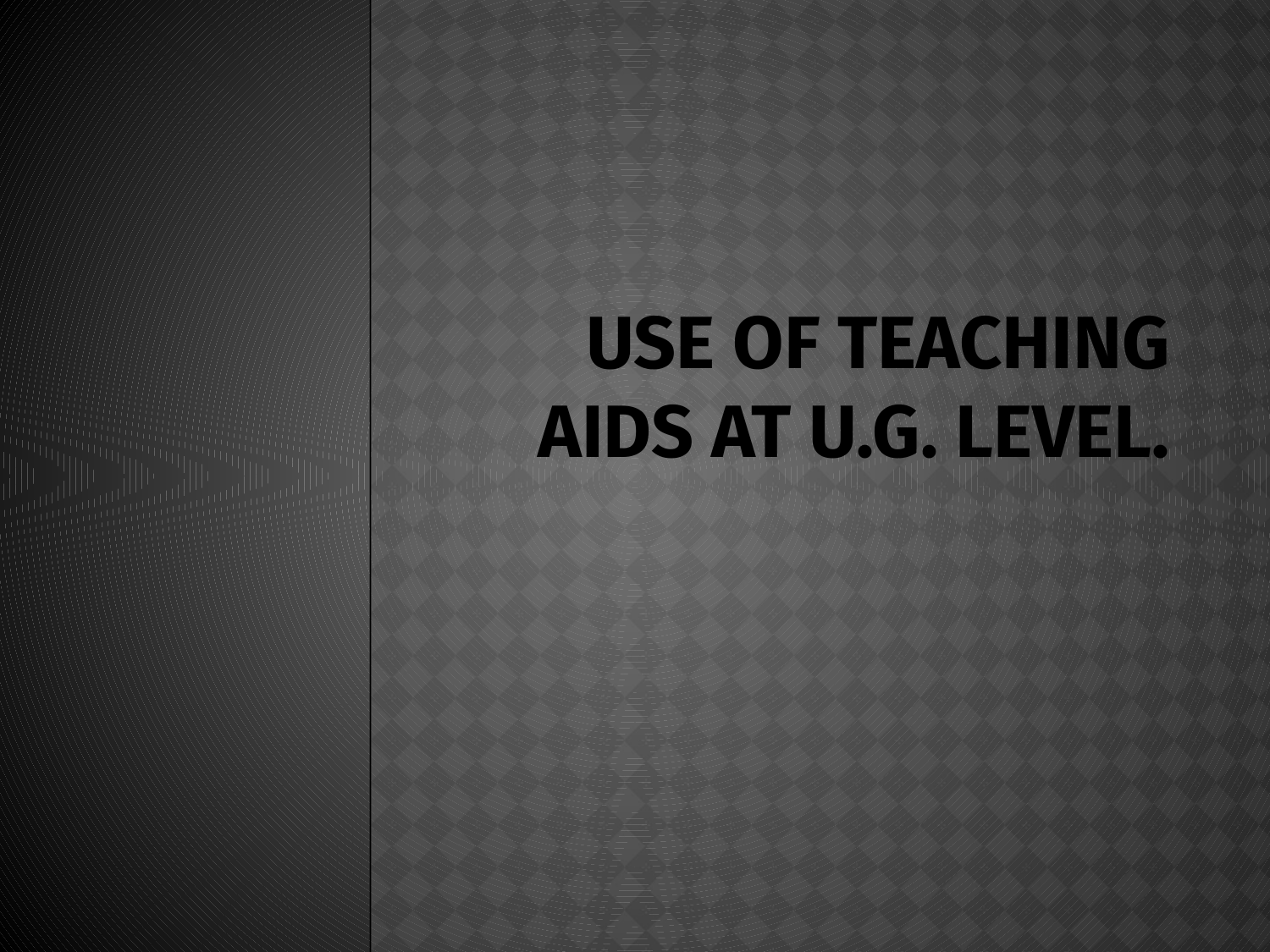

# Use of Teaching Aids at U.G. Level.